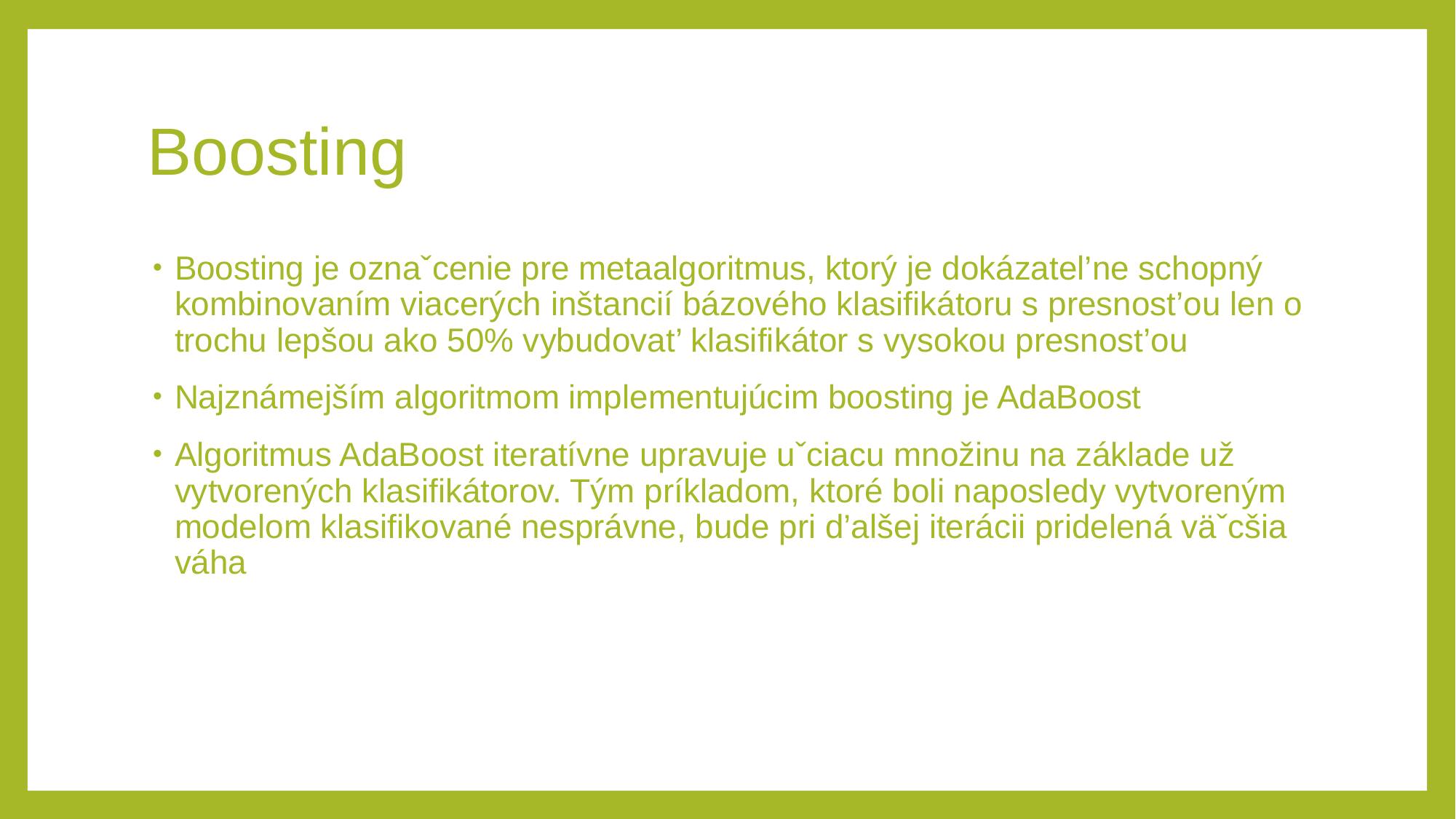

# Boosting
Boosting je oznaˇcenie pre metaalgoritmus, ktorý je dokázatel’ne schopný kombinovaním viacerých inštancií bázového klasifikátoru s presnost’ou len o trochu lepšou ako 50% vybudovat’ klasifikátor s vysokou presnost’ou
Najznámejším algoritmom implementujúcim boosting je AdaBoost
Algoritmus AdaBoost iteratívne upravuje uˇciacu množinu na základe už vytvorených klasifikátorov. Tým príkladom, ktoré boli naposledy vytvoreným modelom klasifikované nesprávne, bude pri d’alšej iterácii pridelená väˇcšia váha